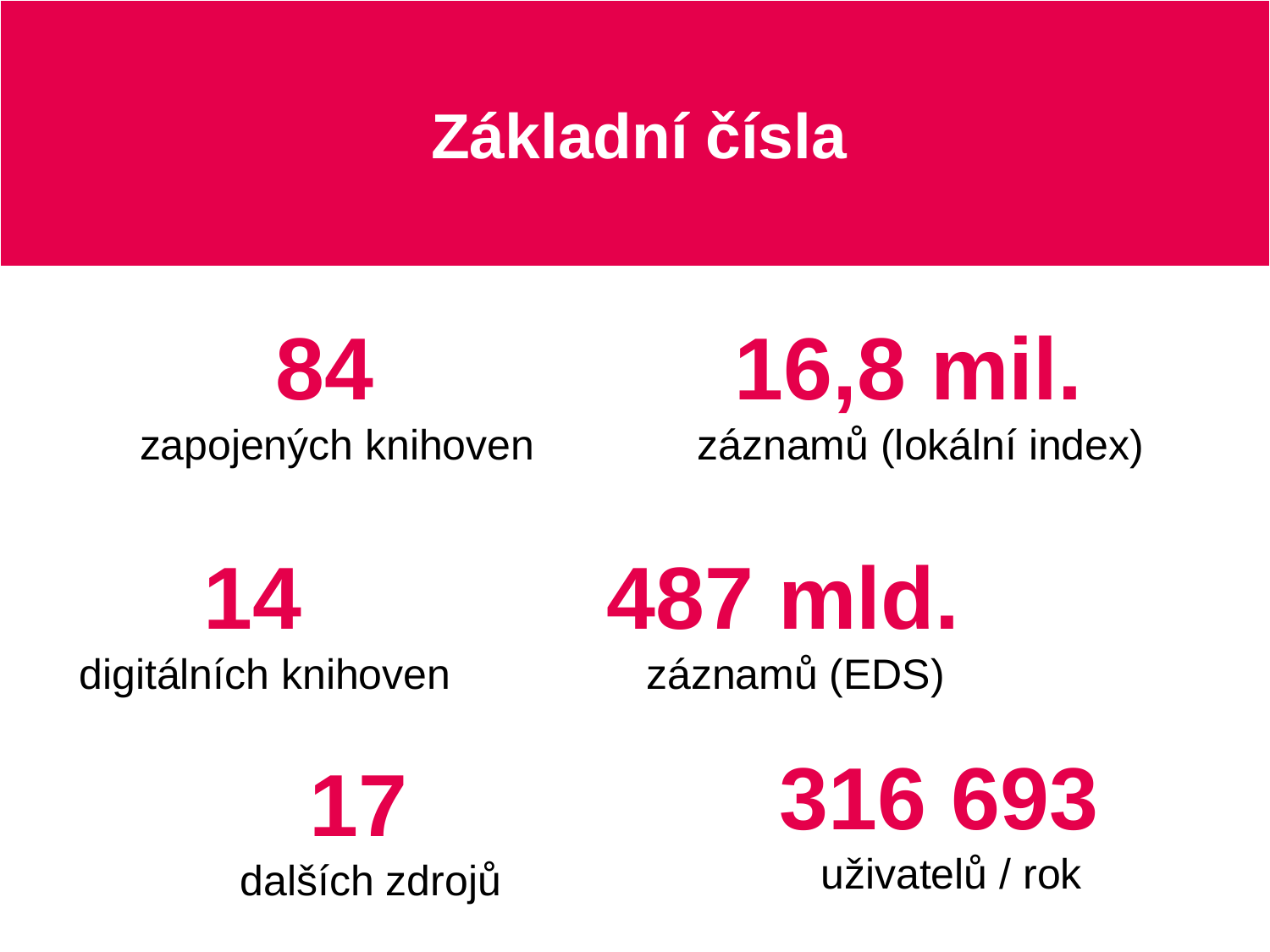

# Základní čísla
84
zapojených knihoven
16,8 mil.
záznamů (lokální index)
14
digitálních knihoven
487 mld.
záznamů (EDS)
316 693
uživatelů / rok
17
dalších zdrojů